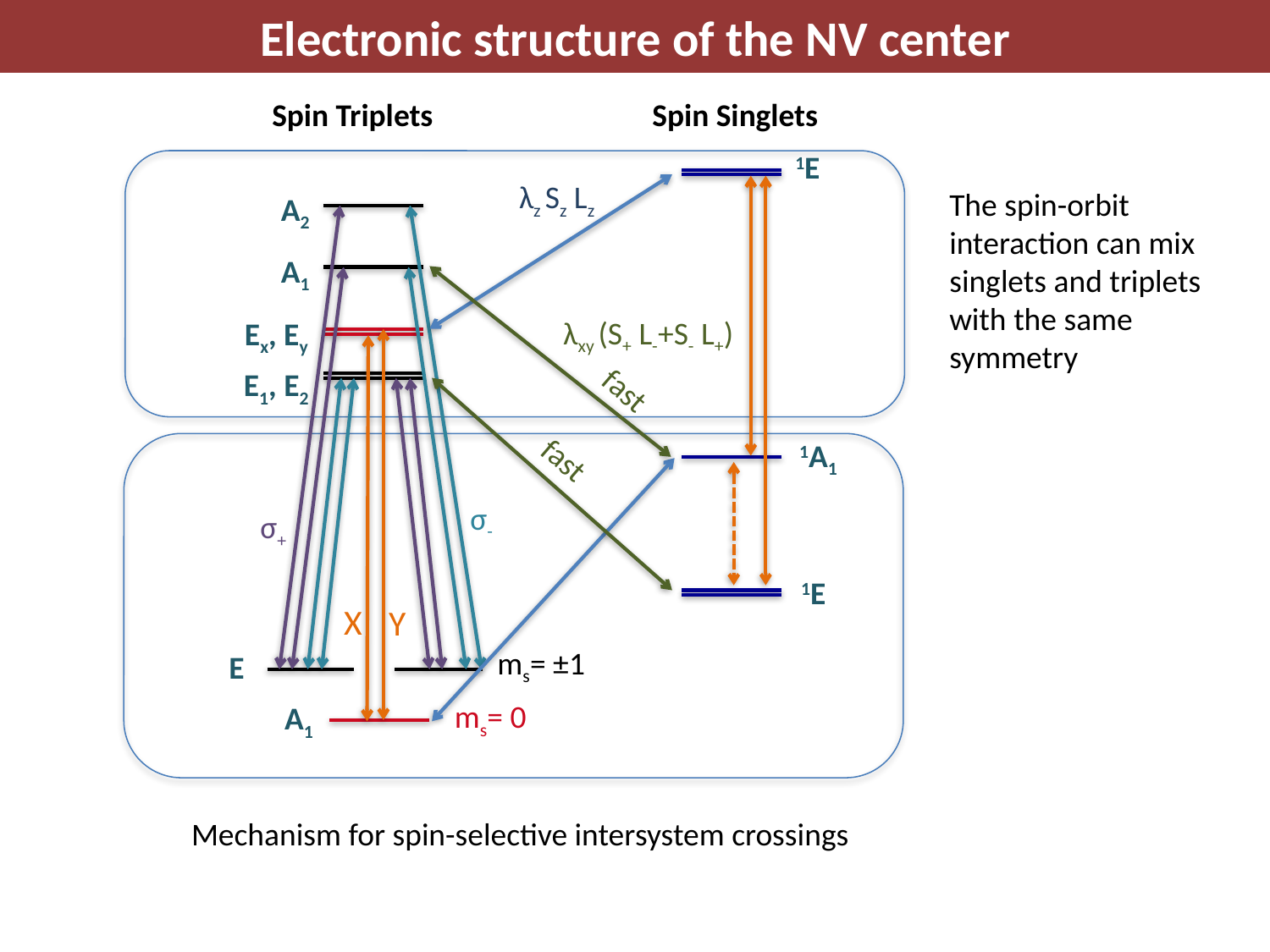

Electronic structure of the NV center
Spin Triplets
Spin Singlets

A2
A1
Ex, Ey
E1, E2

ms= ±1
E
ms= 0
A1
1E
λz Sz Lz
λxy (S+ L-+S- L+)
The spin-orbit interaction can mix singlets and triplets with the same symmetry
σ-
σ+
X
Y
fast
1A1
fast
1E
Mechanism for spin-selective intersystem crossings